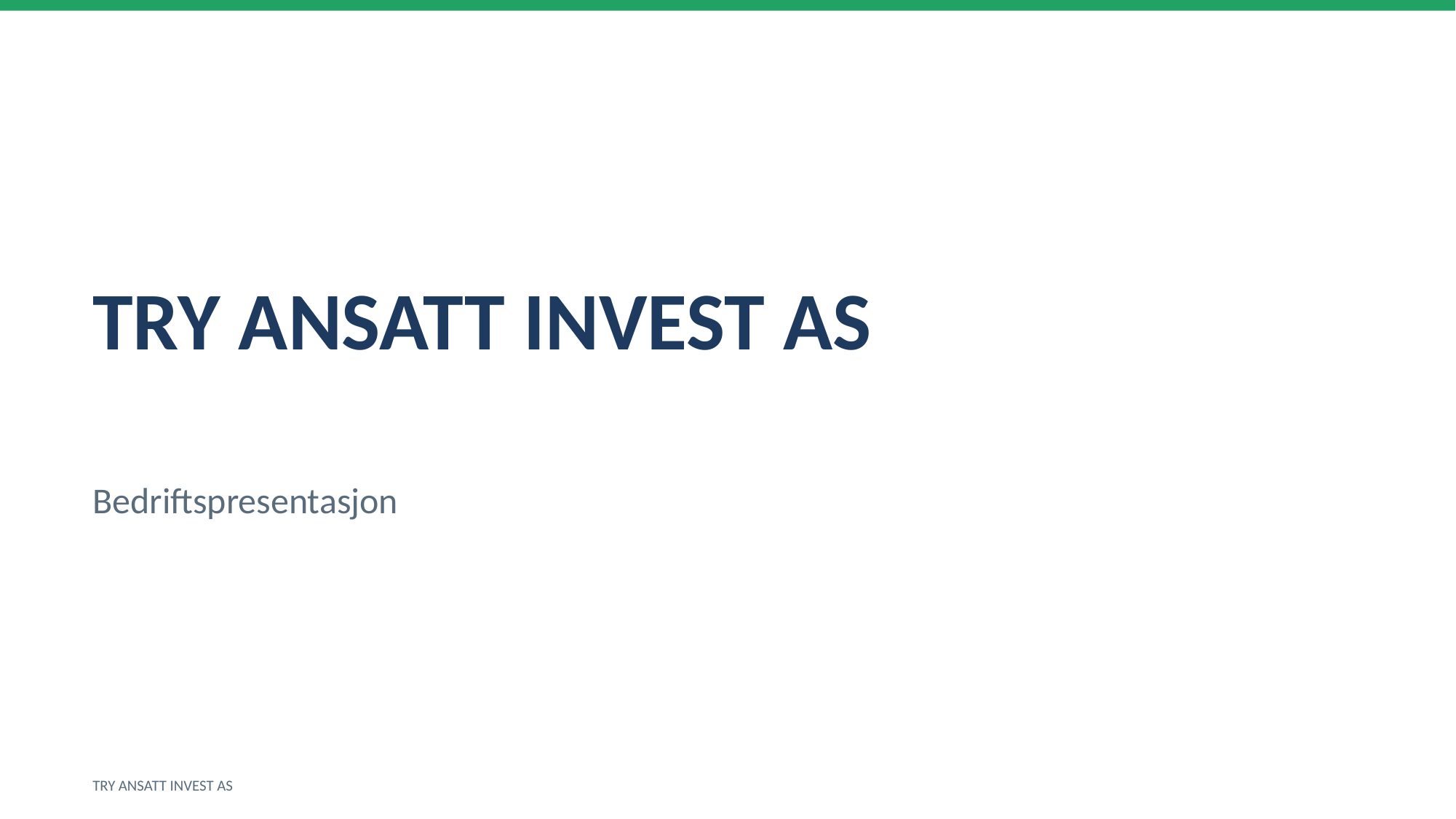

TRY ANSATT INVEST AS
Bedriftspresentasjon
TRY ANSATT INVEST AS